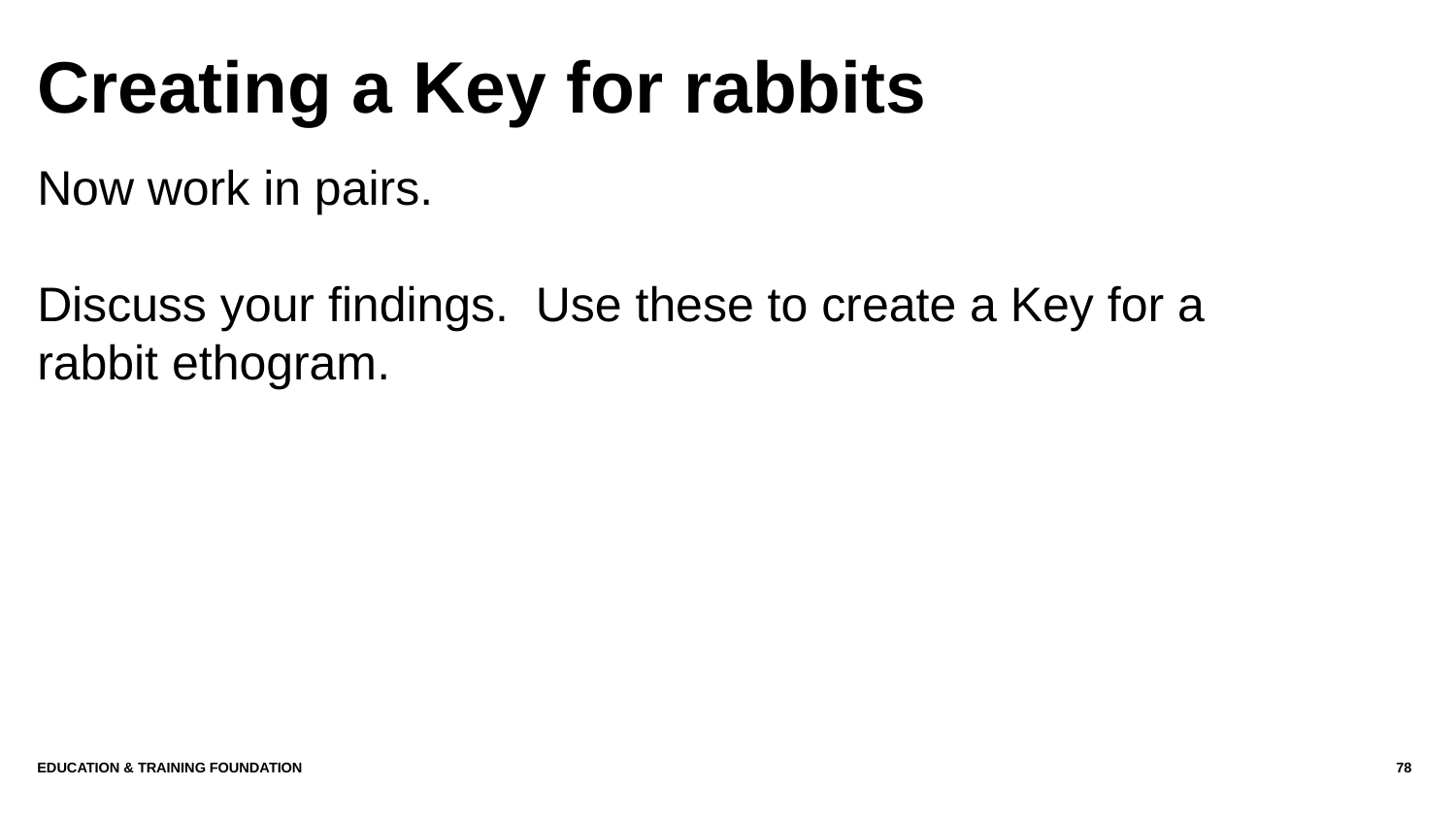

# Creating a Key for rabbits
Now work in pairs.

Discuss your findings.  Use these to create a Key for a rabbit ethogram.
Education & Training Foundation
78